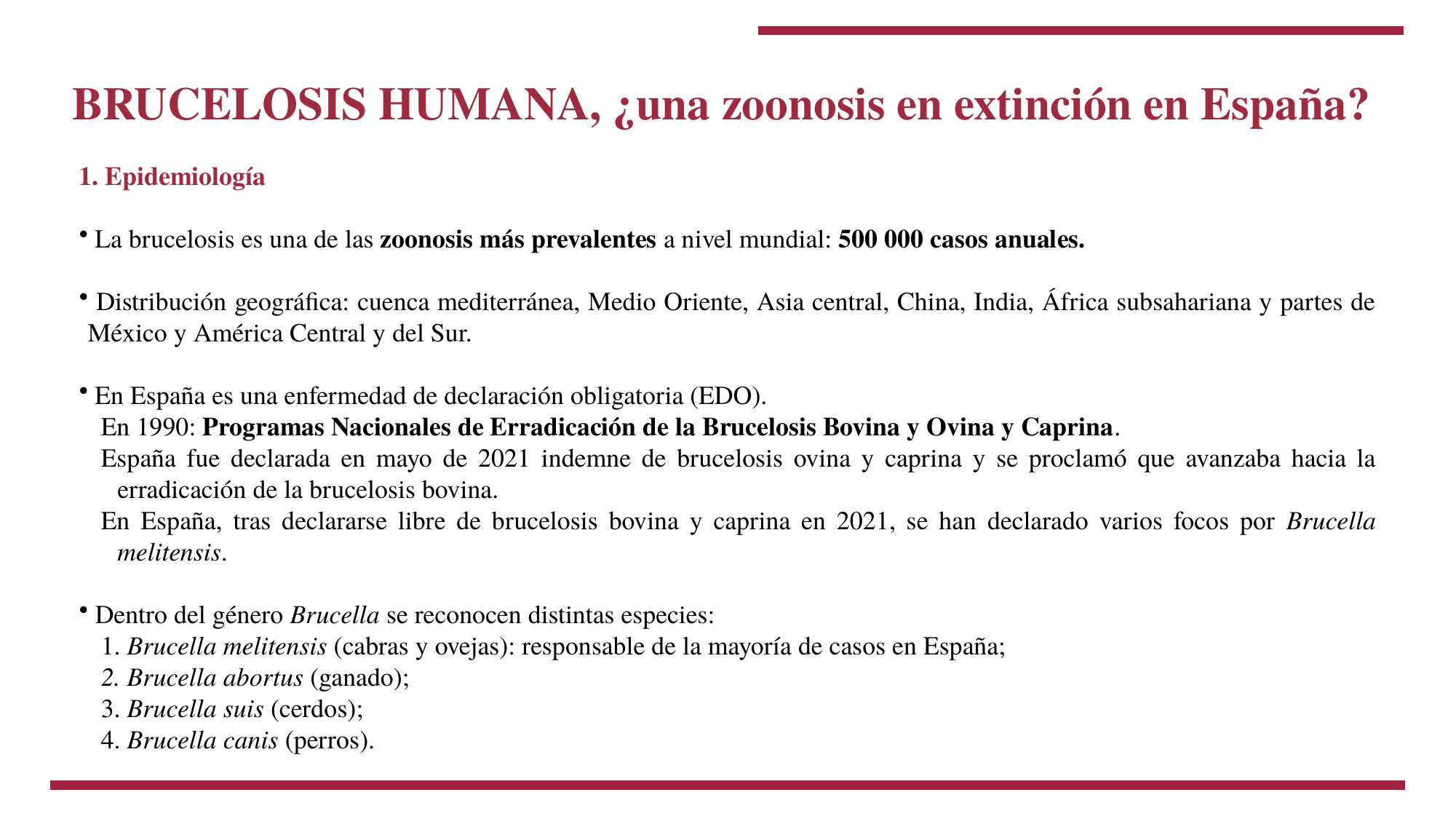

# BRUCELOSIS HUMANA, ¿una zoonosis en extinción en España?
1. Epidemiología

 La brucelosis es una de las zoonosis más prevalentes a nivel mundial: 500 000 casos anuales.

 Distribución geográfica: cuenca mediterránea, Medio Oriente, Asia central, China, India, África subsahariana y partes de México y América Central y del Sur.

 En España es una enfermedad de declaración obligatoria (EDO).
En 1990: Programas Nacionales de Erradicación de la Brucelosis Bovina y Ovina y Caprina.
España fue declarada en mayo de 2021 indemne de brucelosis ovina y caprina y se proclamó que avanzaba hacia la erradicación de la brucelosis bovina.
En España, tras declararse libre de brucelosis bovina y caprina en 2021, se han declarado varios focos por Brucella melitensis.

 Dentro del género Brucella se reconocen distintas especies:
 Brucella melitensis (cabras y ovejas): responsable de la mayoría de casos en España;
 Brucella abortus (ganado);
 Brucella suis (cerdos);
 Brucella canis (perros).